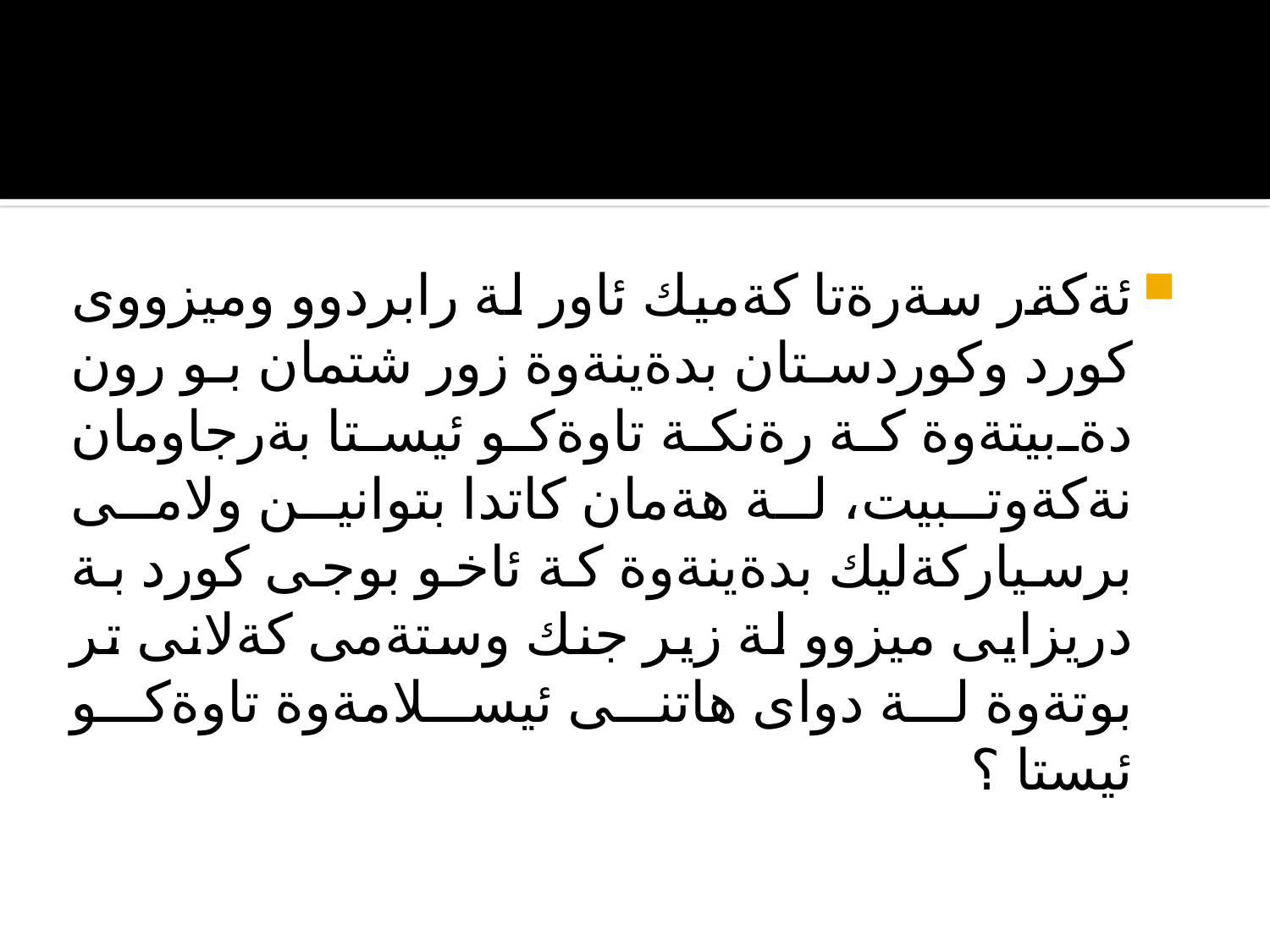

#
ئةكةر سةرةتا كةميك ئاور لة رابردوو وميزووى كورد وكوردستان بدةينةوة زور شتمان بو رون دةبيتةوة كة رةنكة تاوةكو ئيستا بةرجاومان نةكةوتبيت، لة هةمان كاتدا بتوانين ولامى برسياركةليك بدةينةوة كة ئاخو بوجى كورد بة دريزايى ميزوو لة زير جنك وستةمى كةلانى تر بوتةوة لة دواى هاتنى ئيسلامةوة تاوةكو ئيستا ؟